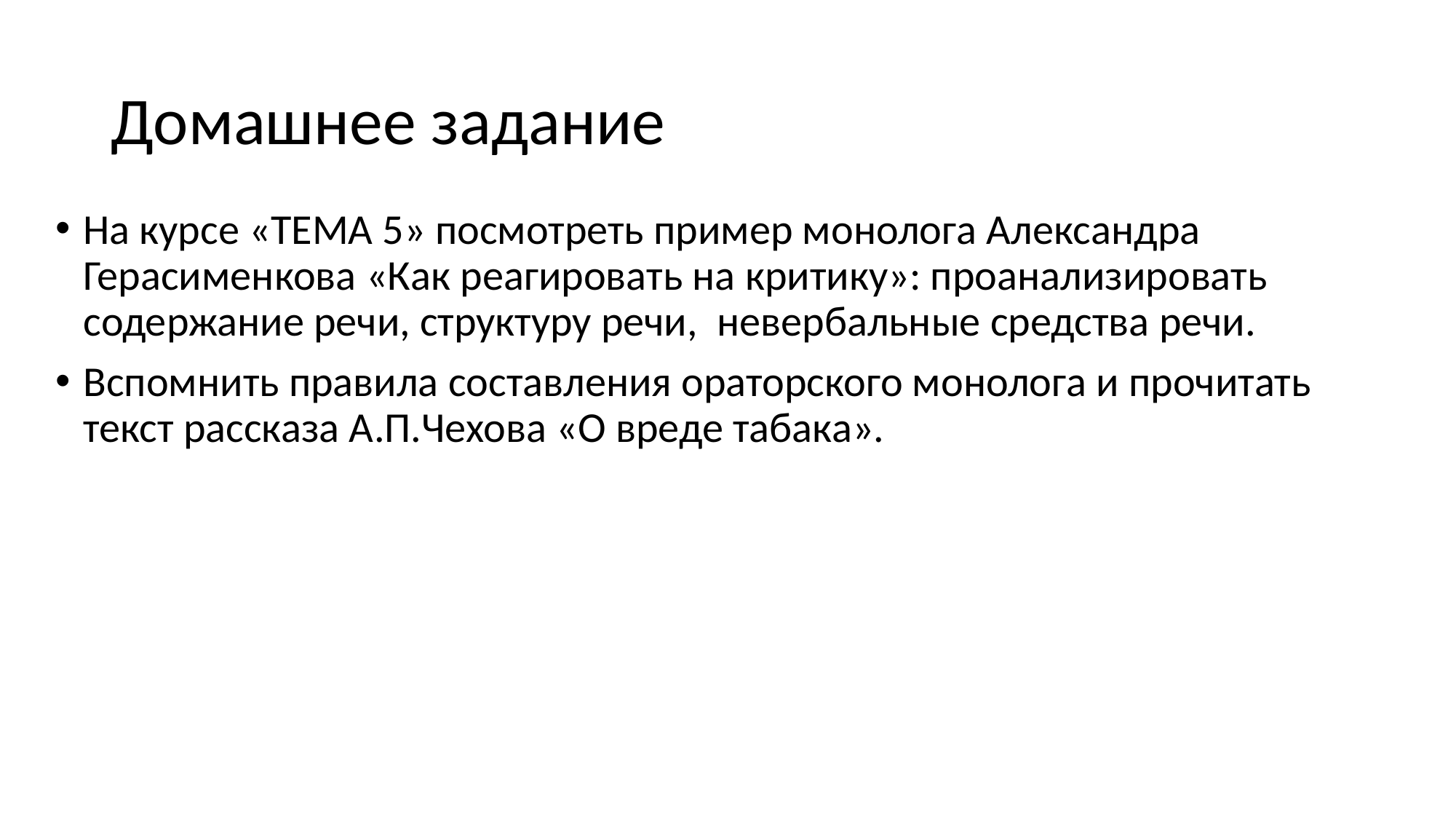

# Домашнее задание
На курсе «ТЕМА 5» посмотреть пример монолога Александра Герасименкова «Как реагировать на критику»: проанализировать содержание речи, структуру речи,  невербальные средства речи.
Вспомнить правила составления ораторского монолога и прочитать текст рассказа А.П.Чехова «О вреде табака».